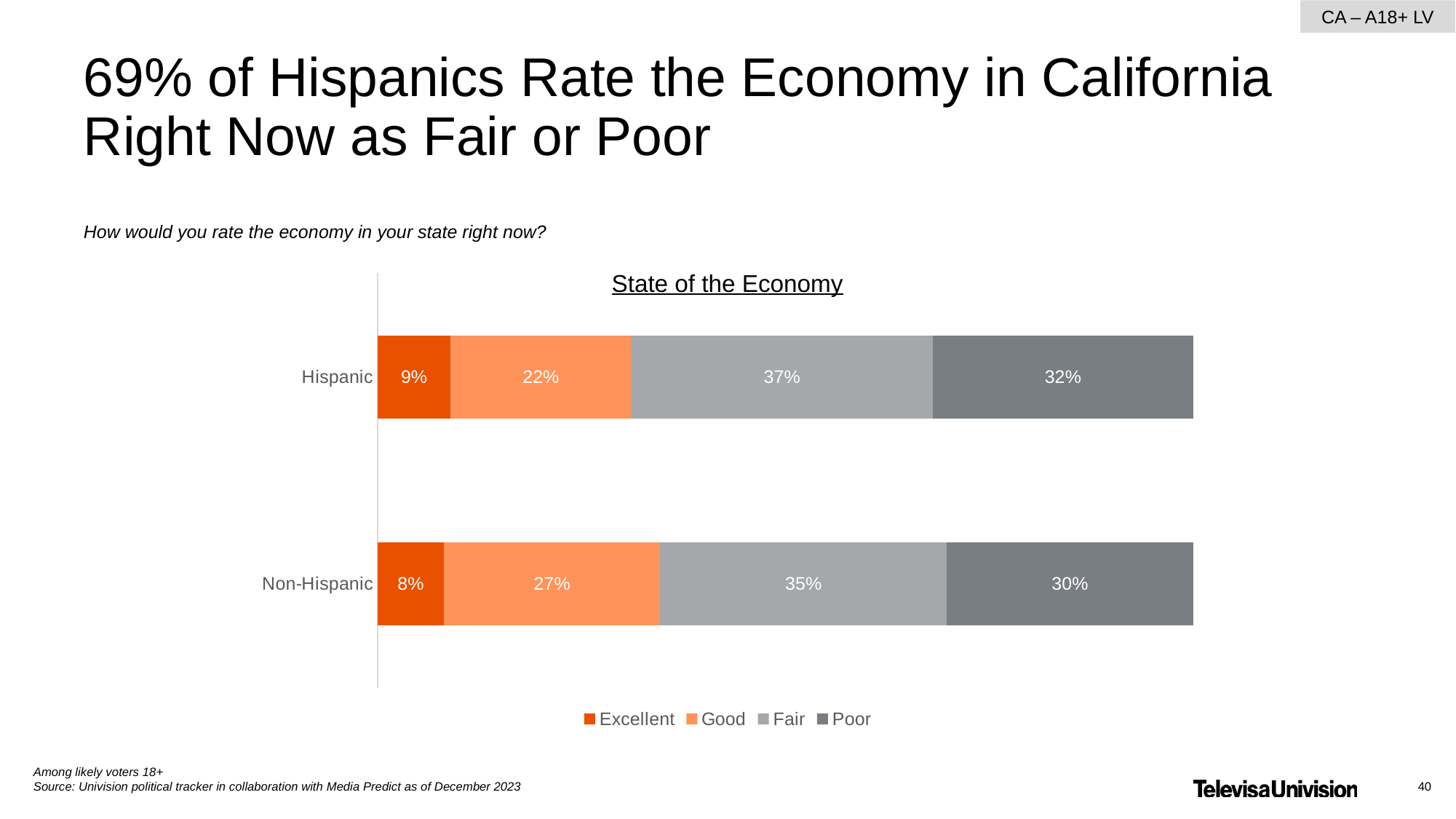

69% of Hispanics Rate the Economy in California Right Now as Fair or Poor
How would you rate the economy in your state right now?
State of the Economy

### Chart

| Category | Excellent | Good | Fair | Poor |
|---|---|---|---|---|
| Hispanic | 0.08934520300011656 | 0.2214875243785323 | 0.369512316391385 | 0.3196549562299671 |
| Non-Hispanic | 0.08115847228134984 | 0.2652207509248371 | 0.3511861933862896 | 0.3024345834075221 |